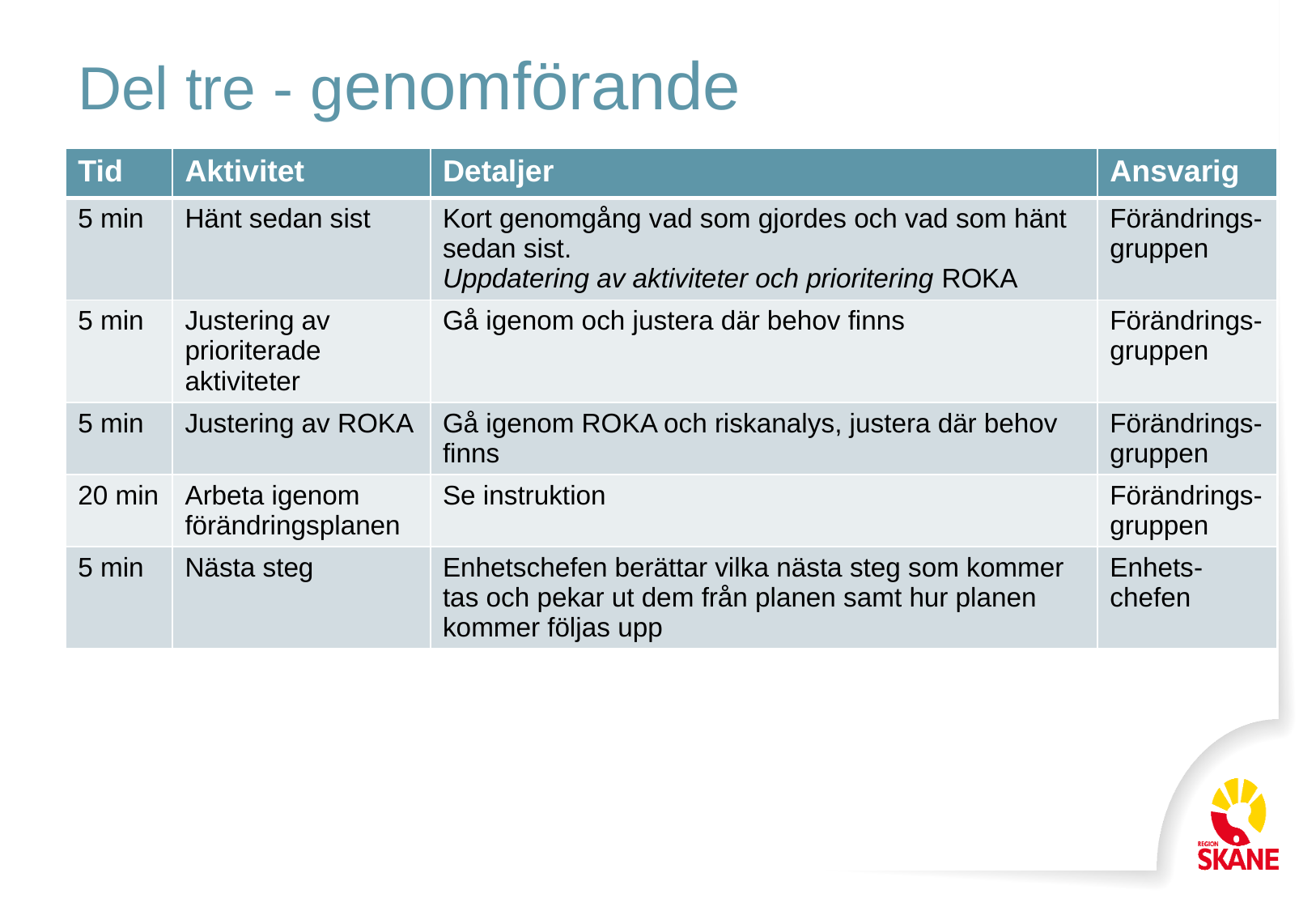

# Del tre - genomförande
| Tid | Aktivitet | Detaljer | Ansvarig |
| --- | --- | --- | --- |
| 5 min | Hänt sedan sist | Kort genomgång vad som gjordes och vad som hänt sedan sist. Uppdatering av aktiviteter och prioritering ROKA | Förändrings-gruppen |
| 5 min | Justering av prioriterade aktiviteter | Gå igenom och justera där behov finns | Förändrings-gruppen |
| 5 min | Justering av ROKA | Gå igenom ROKA och riskanalys, justera där behov finns | Förändrings-gruppen |
| 20 min | Arbeta igenom förändringsplanen | Se instruktion | Förändrings-gruppen |
| 5 min | Nästa steg | Enhetschefen berättar vilka nästa steg som kommer tas och pekar ut dem från planen samt hur planen kommer följas upp | Enhets-chefen |